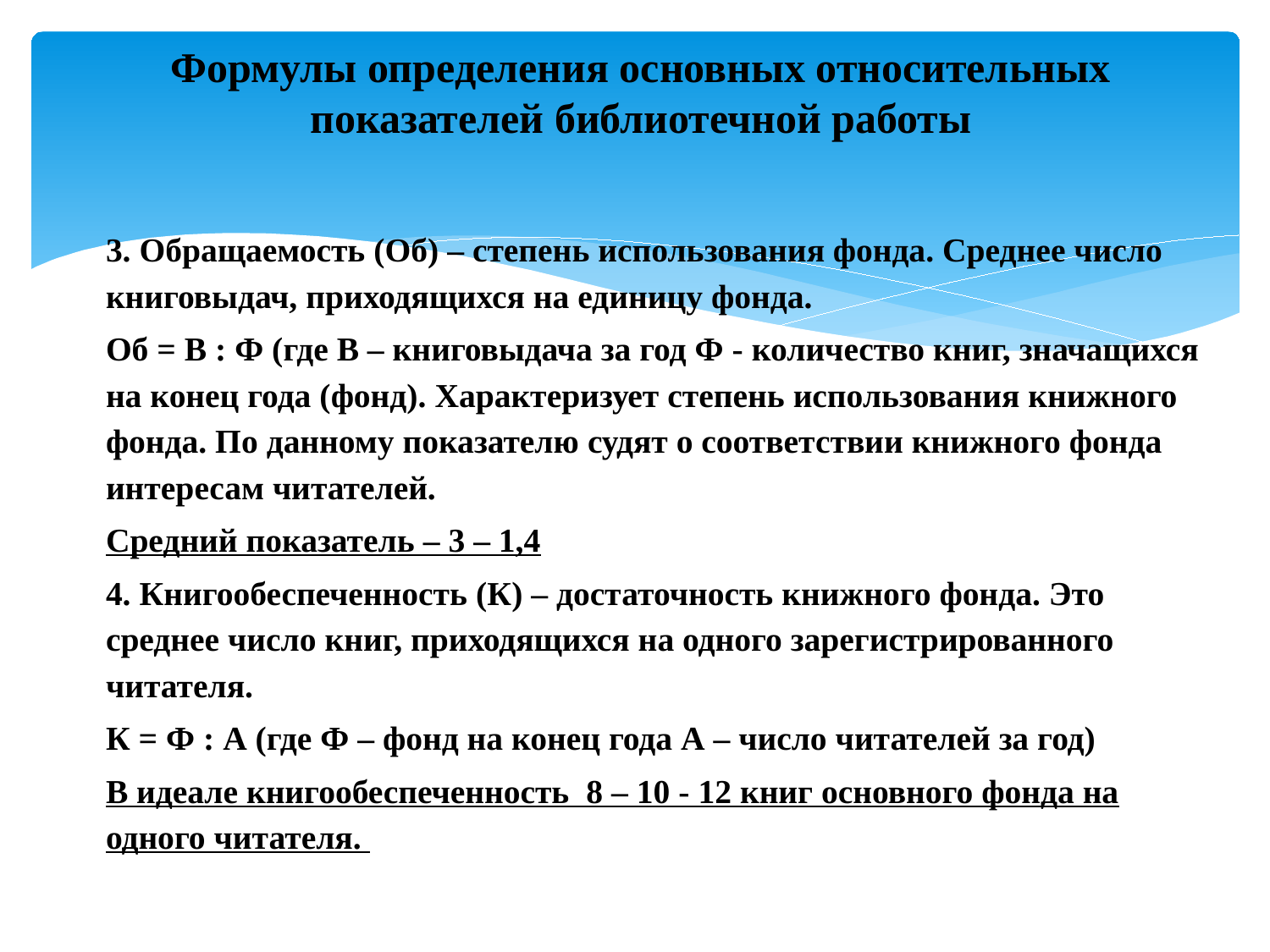

# Формулы определения основных относительных показателей библиотечной работы
3. Обращаемость (Об) – степень использования фонда. Среднее число книговыдач, приходящихся на единицу фонда.
Об = В : Ф (где В – книговыдача за год Ф - количество книг, значащихся на конец года (фонд). Характеризует степень использования книжного фонда. По данному показателю судят о соответствии книжного фонда интересам читателей.
Средний показатель – 3 – 1,4
4. Книгообеспеченность (К) – достаточность книжного фонда. Это среднее число книг, приходящихся на одного зарегистрированного читателя.
К = Ф : А (где Ф – фонд на конец года А – число читателей за год)
В идеале книгообеспеченность  8 – 10 - 12 книг основного фонда на одного читателя.